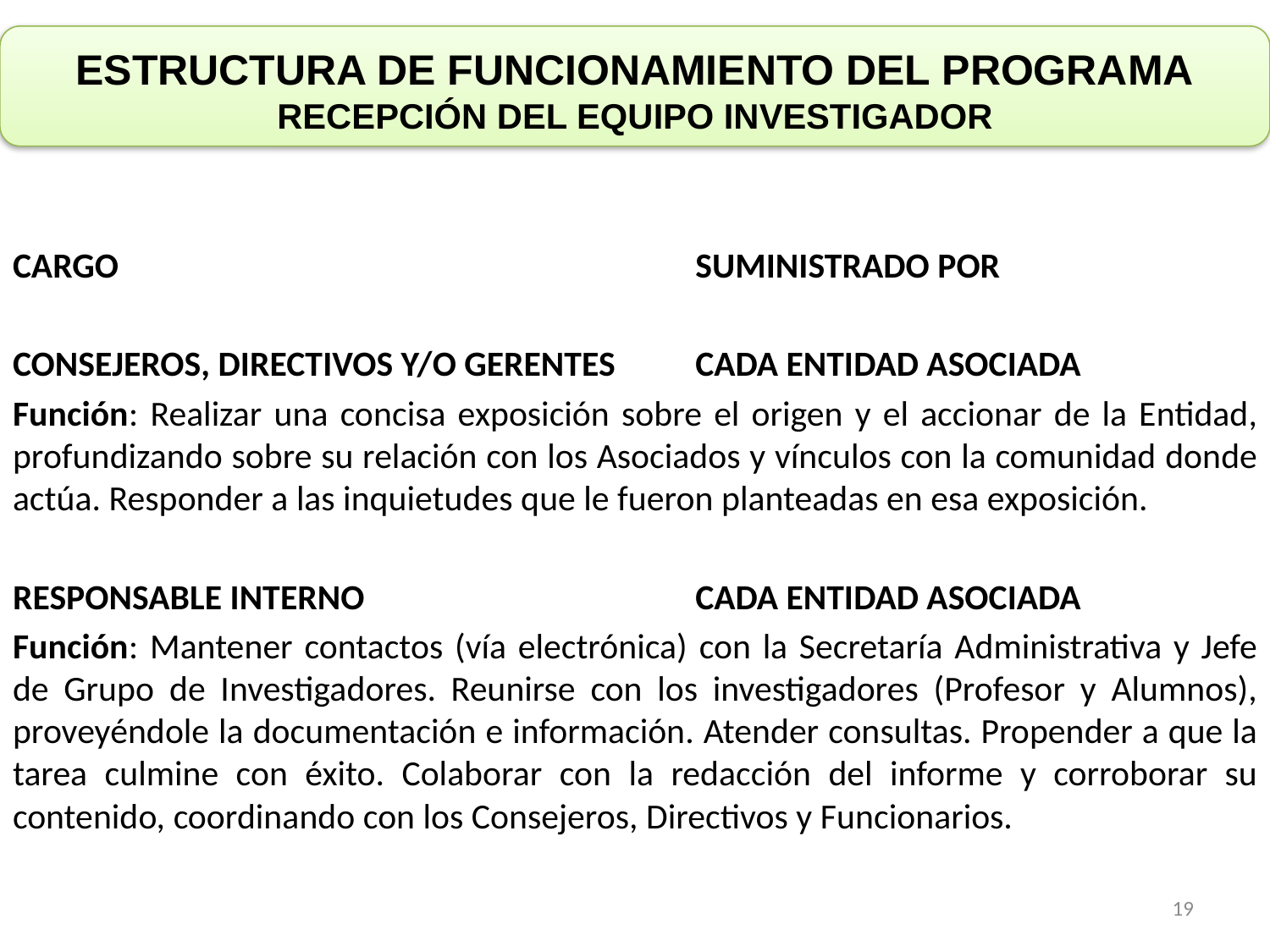

# ESTRUCTURA DE FUNCIONAMIENTO DEL PROGRAMA RECEPCIÓN DEL EQUIPO INVESTIGADOR
CARGO					SUMINISTRADO POR

CONSEJEROS, DIRECTIVOS Y/O GERENTES	CADA ENTIDAD ASOCIADA
Función: Realizar una concisa exposición sobre el origen y el accionar de la Entidad, profundizando sobre su relación con los Asociados y vínculos con la comunidad donde actúa. Responder a las inquietudes que le fueron planteadas en esa exposición.

RESPONSABLE INTERNO			CADA ENTIDAD ASOCIADA
Función: Mantener contactos (vía electrónica) con la Secretaría Administrativa y Jefe de Grupo de Investigadores. Reunirse con los investigadores (Profesor y Alumnos), proveyéndole la documentación e información. Atender consultas. Propender a que la tarea culmine con éxito. Colaborar con la redacción del informe y corroborar su contenido, coordinando con los Consejeros, Directivos y Funcionarios.
19